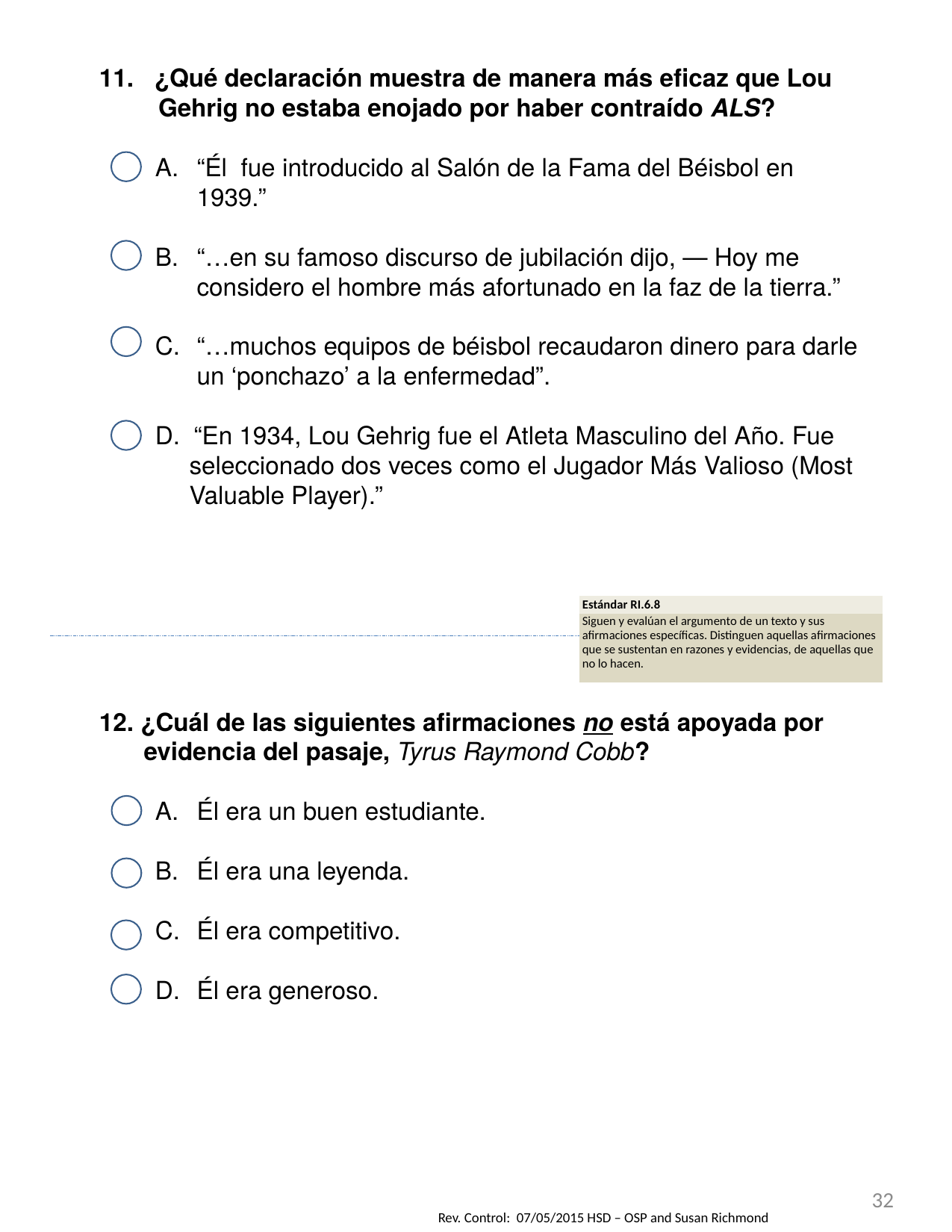

11.   ¿Qué declaración muestra de manera más eficaz que Lou Gehrig no estaba enojado por haber contraído ALS?

“Él  fue introducido al Salón de la Fama del Béisbol en 1939.”

“…en su famoso discurso de jubilación dijo, — Hoy me considero el hombre más afortunado en la faz de la tierra.”

“…muchos equipos de béisbol recaudaron dinero para darle un ‘ponchazo’ a la enfermedad”.

D.  “En 1934, Lou Gehrig fue el Atleta Masculino del Año. Fue seleccionado dos veces como el Jugador Más Valioso (Most Valuable Player).”

| Estándar RI.6.8 |
| --- |
| Siguen y evalúan el argumento de un texto y sus afirmaciones específicas. Distinguen aquellas afirmaciones que se sustentan en razones y evidencias, de aquellas que no lo hacen. |
12. ¿Cuál de las siguientes afirmaciones no está apoyada por evidencia del pasaje, Tyrus Raymond Cobb?

Él era un buen estudiante.

Él era una leyenda.

Él era competitivo.

Él era generoso.

32